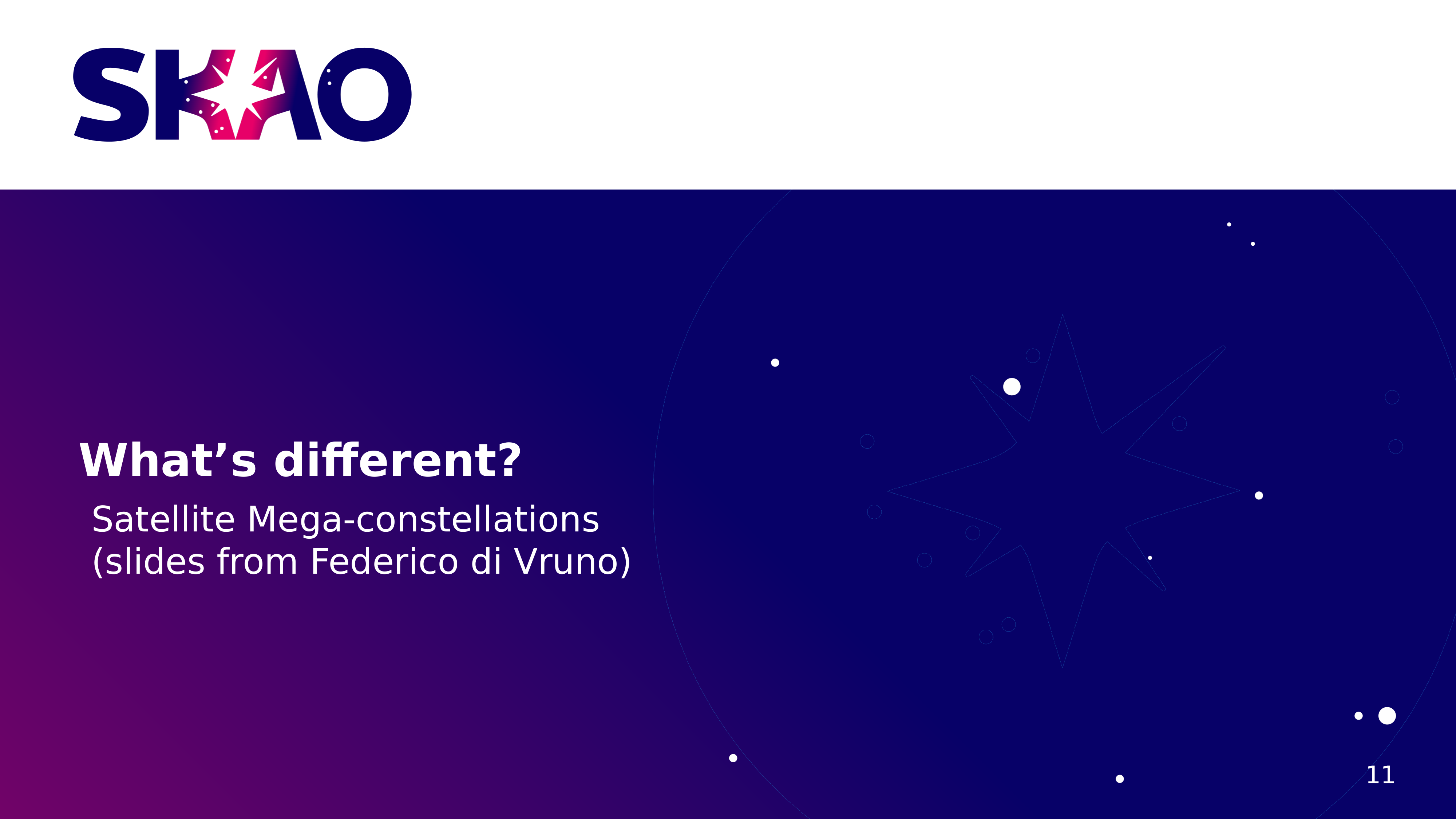

# What’s different?
Satellite Mega-constellations
(slides from Federico di Vruno)
11